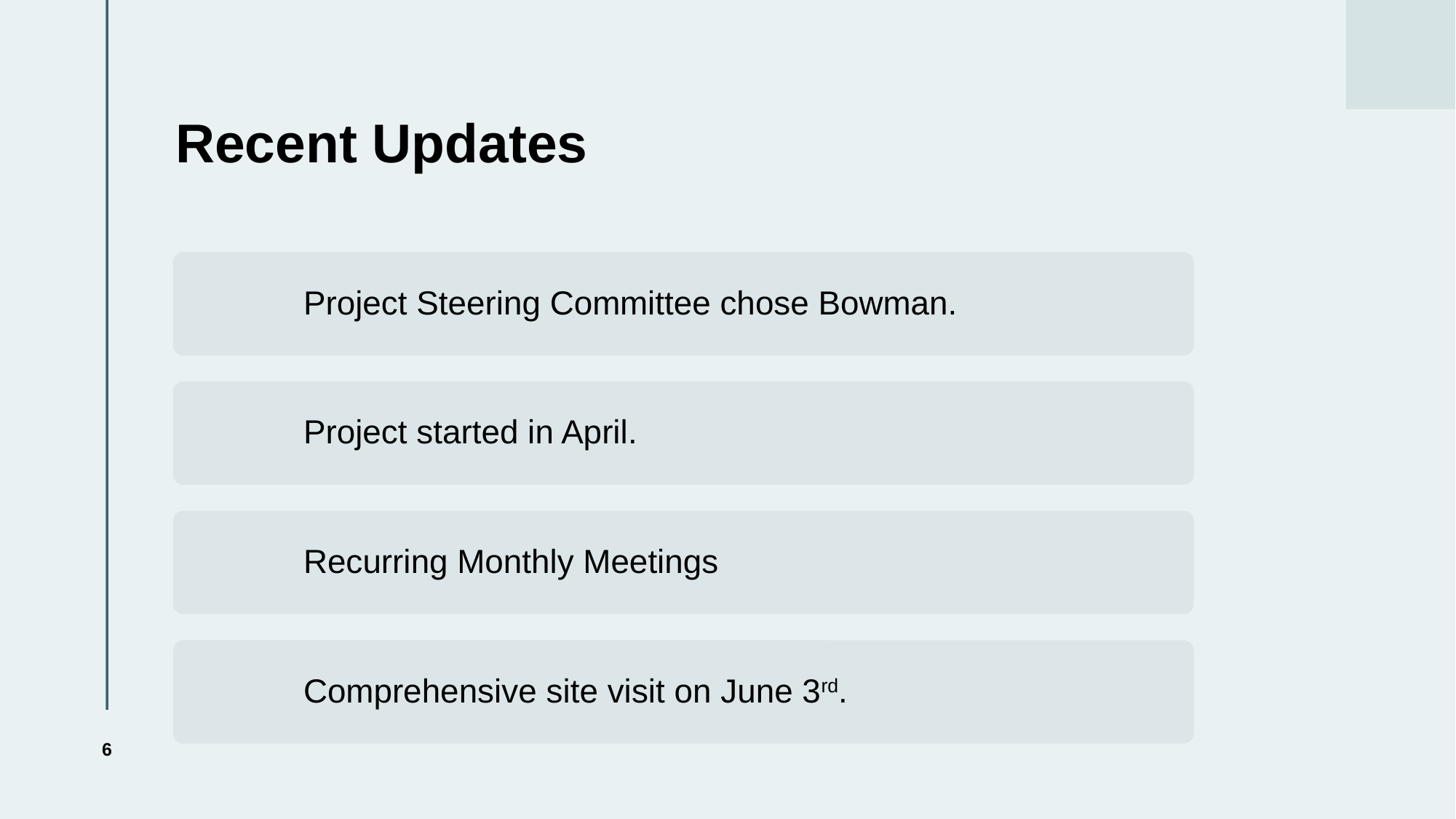

Recent Updates
Project Steering Committee chose Bowman.
Project started in April.
Recurring Monthly Meetings
Comprehensive site visit on June 3rd.
6